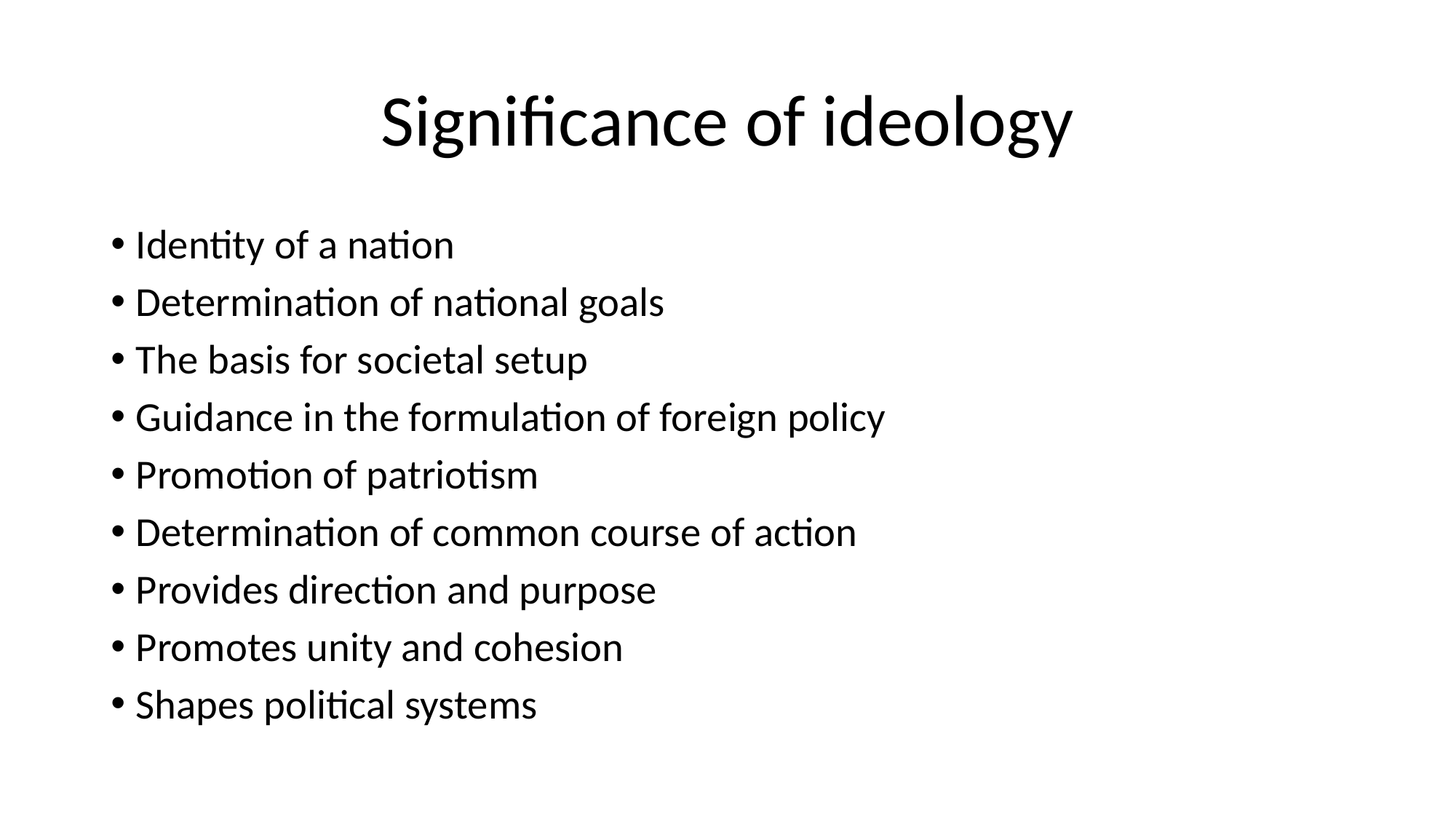

# Significance of ideology
Identity of a nation
Determination of national goals
The basis for societal setup
Guidance in the formulation of foreign policy
Promotion of patriotism
Determination of common course of action
Provides direction and purpose
Promotes unity and cohesion
Shapes political systems